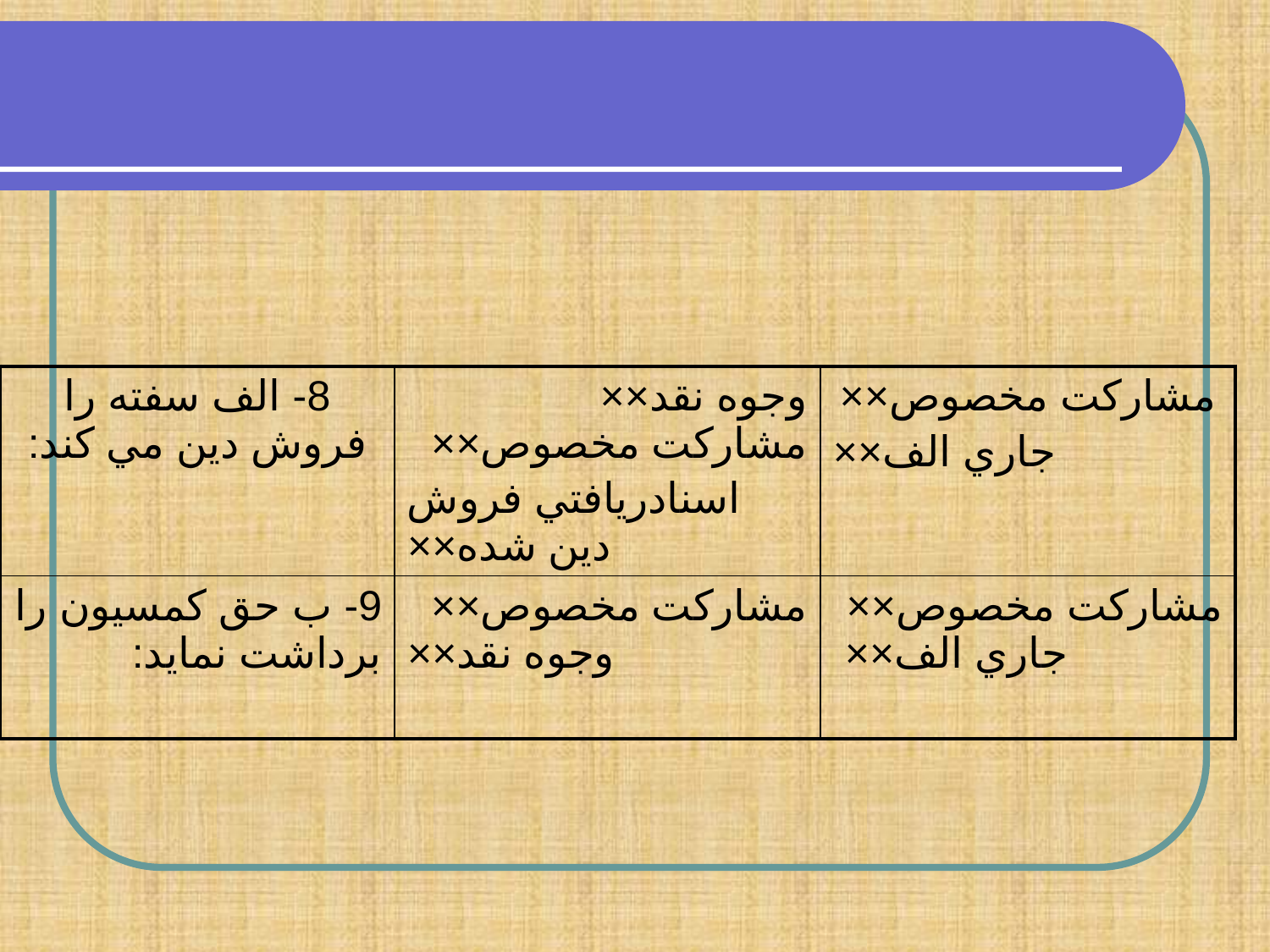

| 8- الف سفته را فروش دين مي كند: | وجوه نقد×× مشاركت مخصوص×× اسنادريافتي فروش دين شده×× | مشاركت مخصوص×× جاري الف×× |
| --- | --- | --- |
| 9- ب حق كمسيون را برداشت نمايد: | مشاركت مخصوص×× وجوه نقد×× | مشاركت مخصوص×× جاري الف×× |